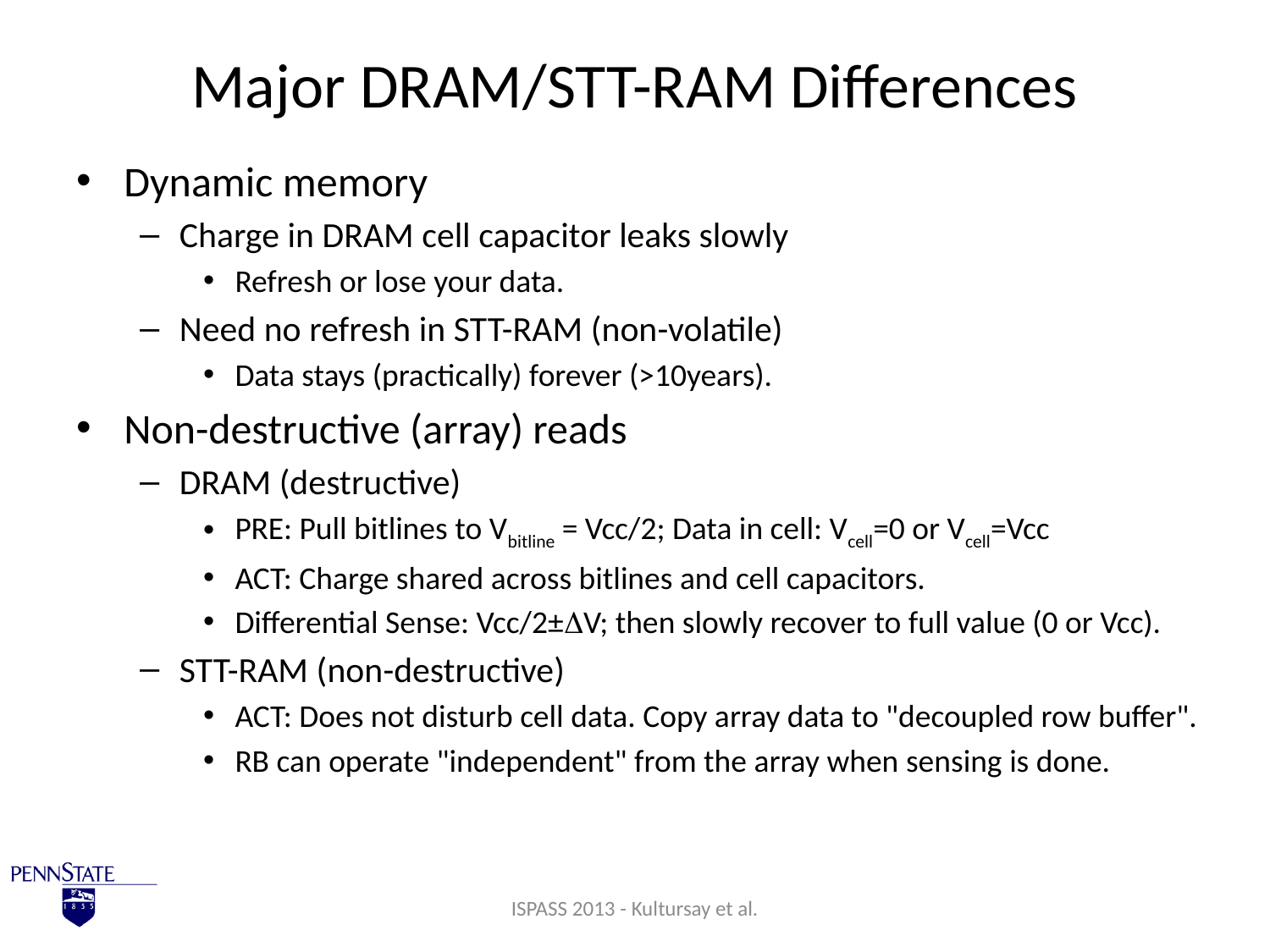

# Major DRAM/STT-RAM Differences
Dynamic memory
Charge in DRAM cell capacitor leaks slowly
Refresh or lose your data.
Need no refresh in STT-RAM (non-volatile)
Data stays (practically) forever (>10years).
Non-destructive (array) reads
DRAM (destructive)
PRE: Pull bitlines to Vbitline = Vcc/2; Data in cell: Vcell=0 or Vcell=Vcc
ACT: Charge shared across bitlines and cell capacitors.
Differential Sense: Vcc/2±ΔV; then slowly recover to full value (0 or Vcc).
STT-RAM (non-destructive)
ACT: Does not disturb cell data. Copy array data to "decoupled row buffer".
RB can operate "independent" from the array when sensing is done.
ISPASS 2013 - Kultursay et al.